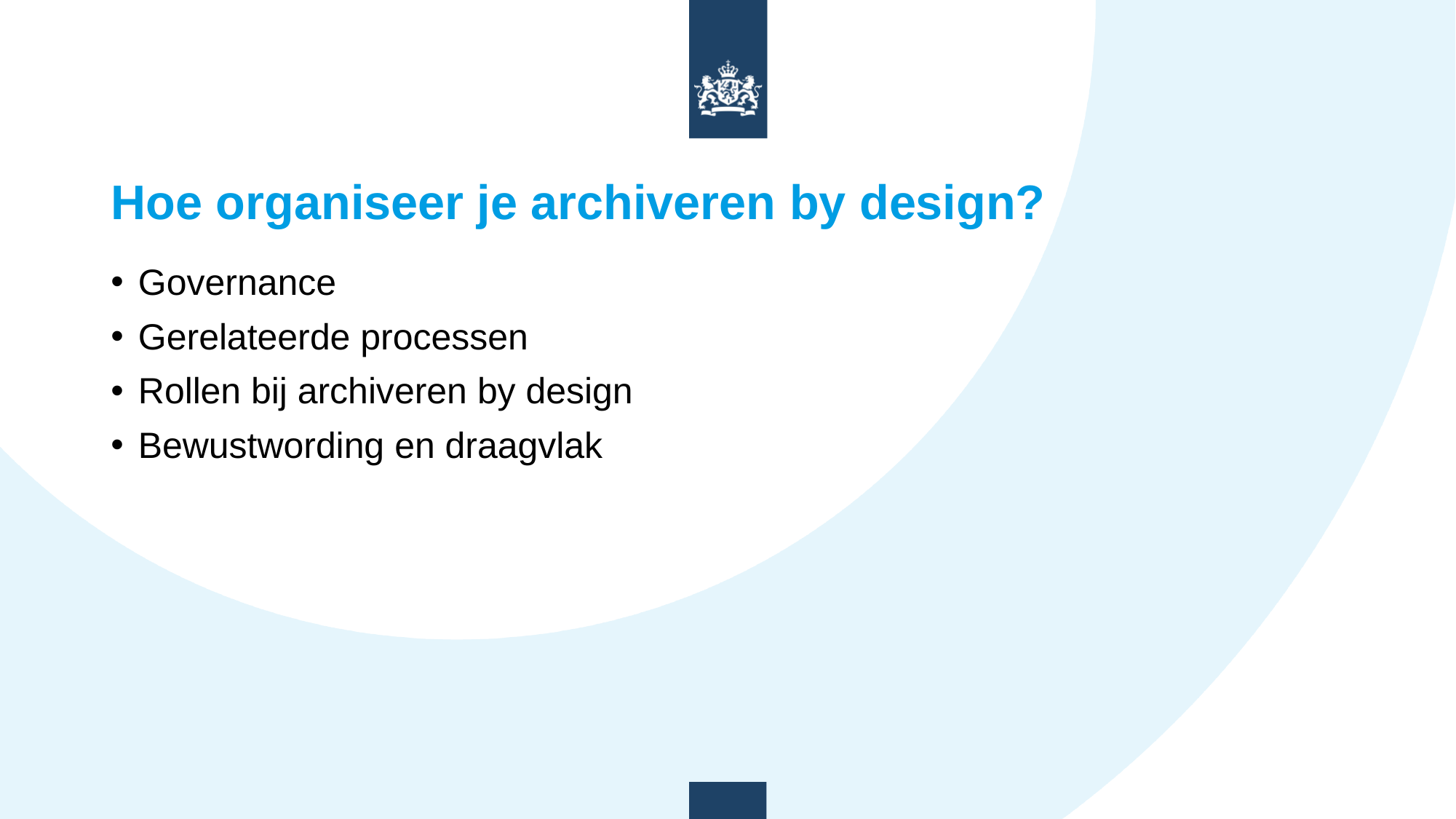

# Hoe organiseer je archiveren by design?
Governance
Gerelateerde processen
Rollen bij archiveren by design
Bewustwording en draagvlak